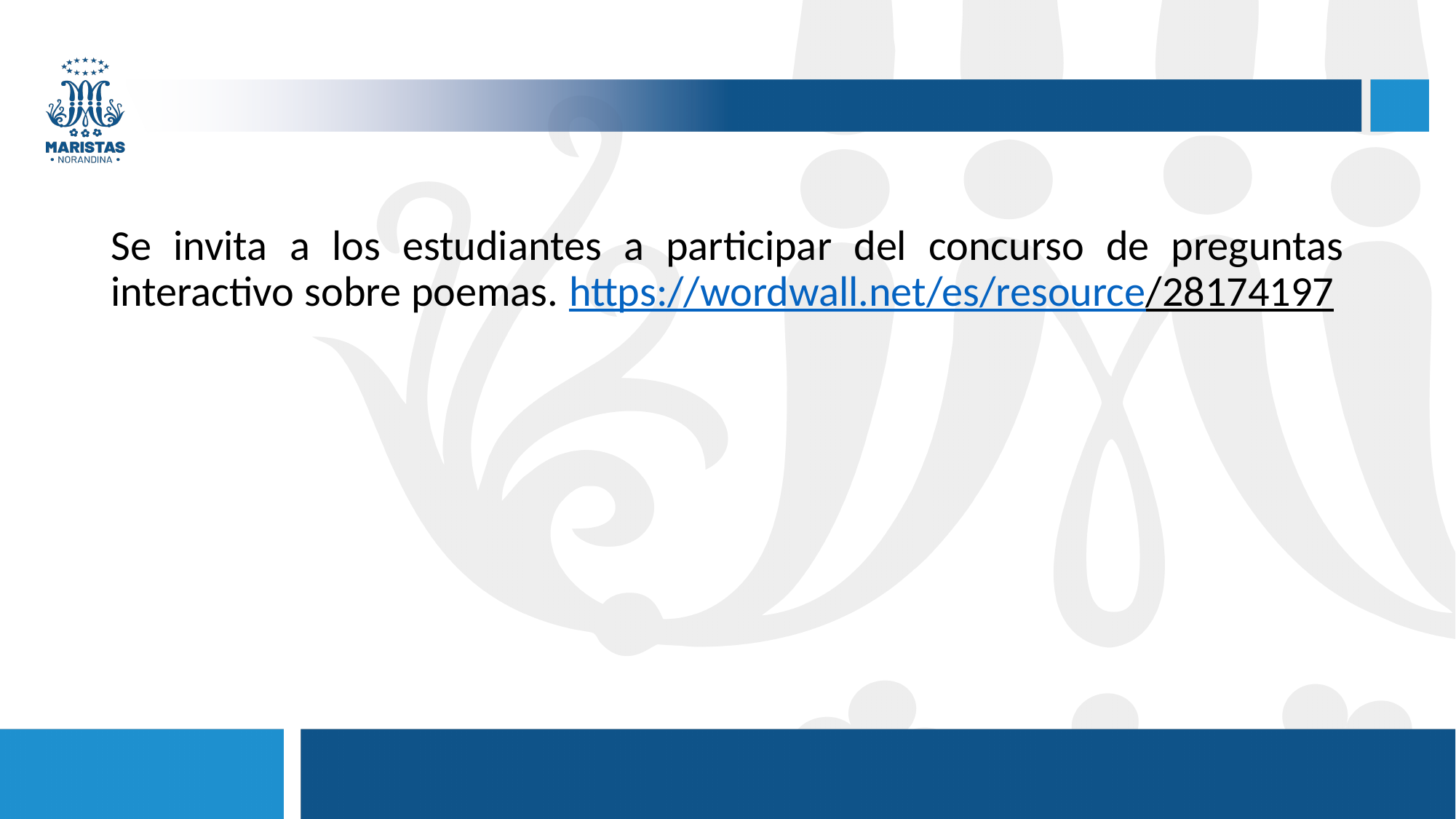

Se invita a los estudiantes a participar del concurso de preguntas interactivo sobre poemas. https://wordwall.net/es/resource/28174197